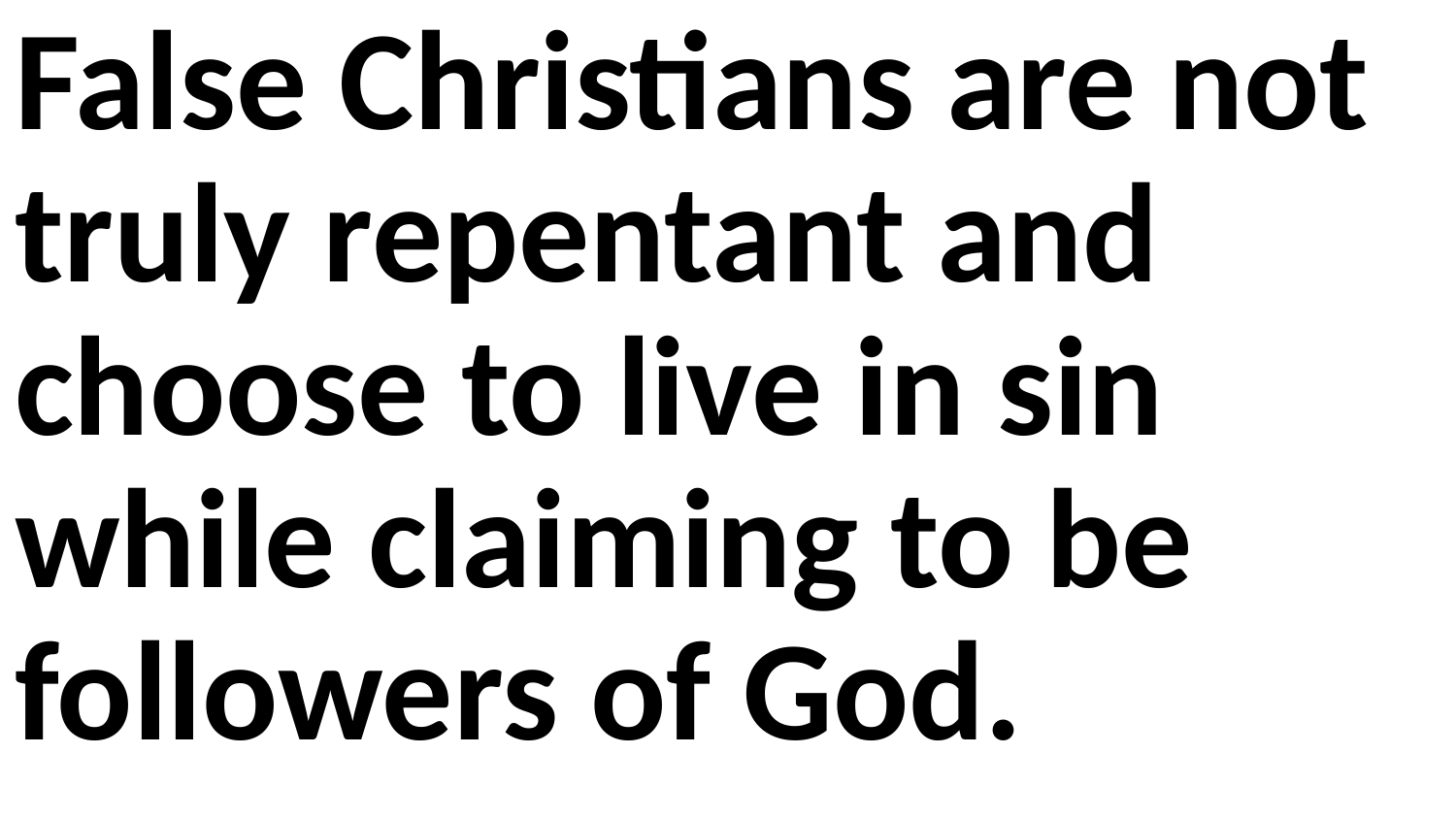

False Christians are not truly repentant and choose to live in sin while claiming to be followers of God.